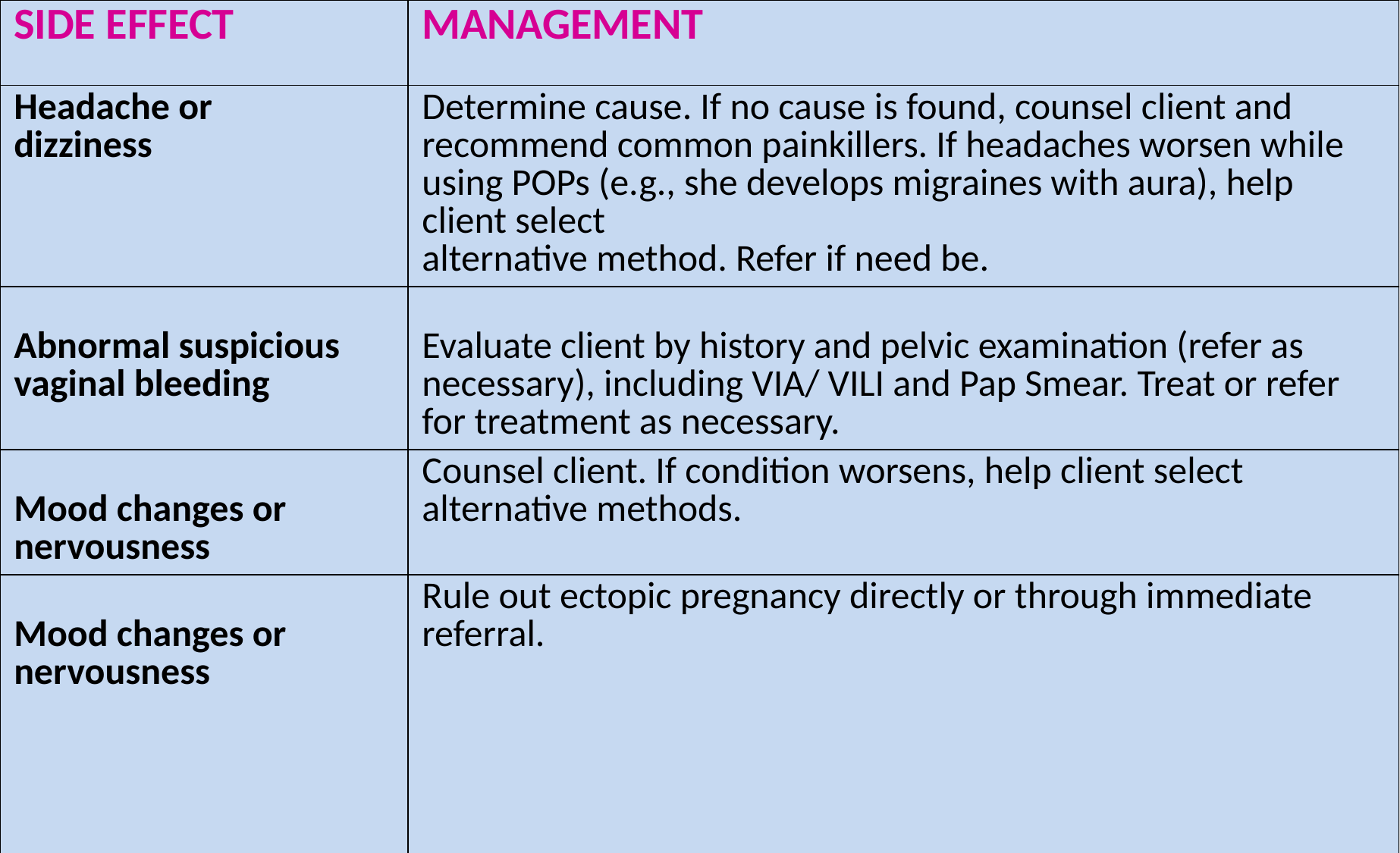

| SIDE EFFECT | MANAGEMENT |
| --- | --- |
| Headache or dizziness | Determine cause. If no cause is found, counsel client and recommend common painkillers. If headaches worsen while using POPs (e.g., she develops migraines with aura), help client select alternative method. Refer if need be. |
| Abnormal suspicious vaginal bleeding | Evaluate client by history and pelvic examination (refer as necessary), including VIA/ VILI and Pap Smear. Treat or refer for treatment as necessary. |
| Mood changes or nervousness | Counsel client. If condition worsens, help client select alternative methods. |
| Mood changes or nervousness | Rule out ectopic pregnancy directly or through immediate referral. |